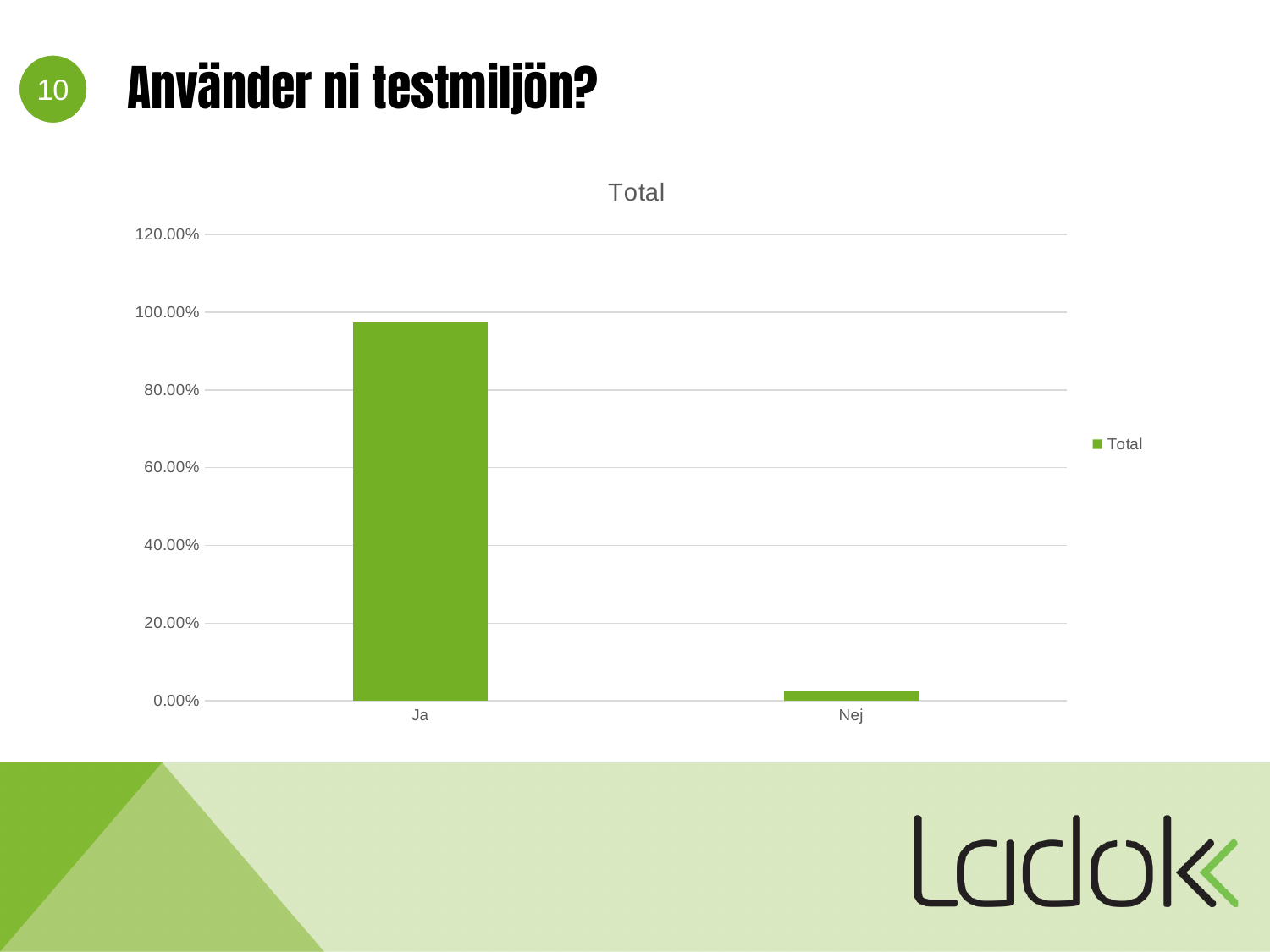

# Använder ni testmiljön?

### Chart:

| Category | Total |
|---|---|
| Ja | 0.9736842105263158 |
| Nej | 0.02631578947368421 |